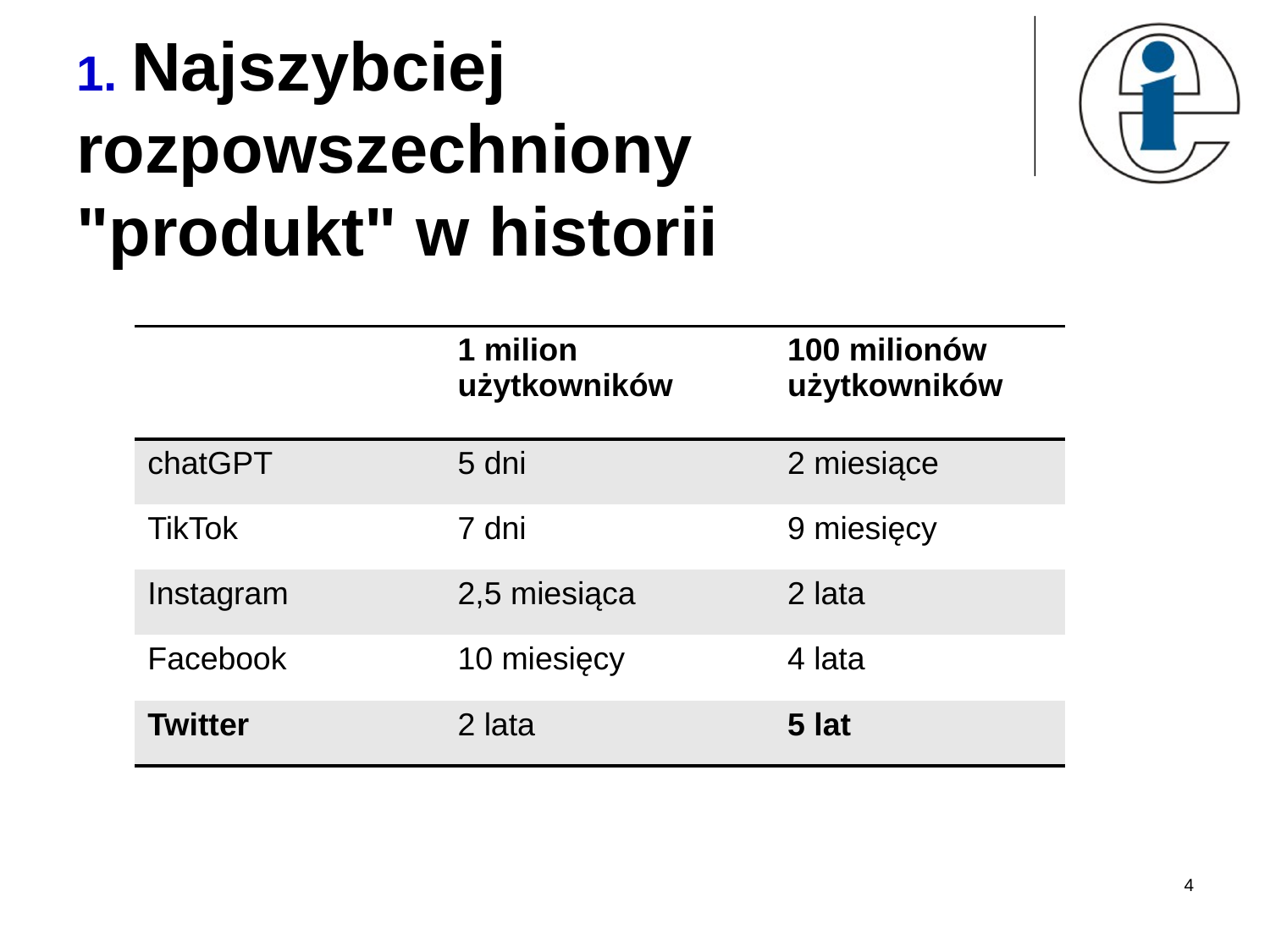

# 1. Najszybciej rozpowszechniony "produkt" w historii
|  | 1 milion użytkowników | 100 milionów użytkowników |
| --- | --- | --- |
| chatGPT | 5 dni | 2 miesiące |
| TikTok | 7 dni | 9 miesięcy |
| Instagram | 2,5 miesiąca | 2 lata |
| Facebook | 10 miesięcy | 4 lata |
| Twitter | 2 lata | 5 lat |
4